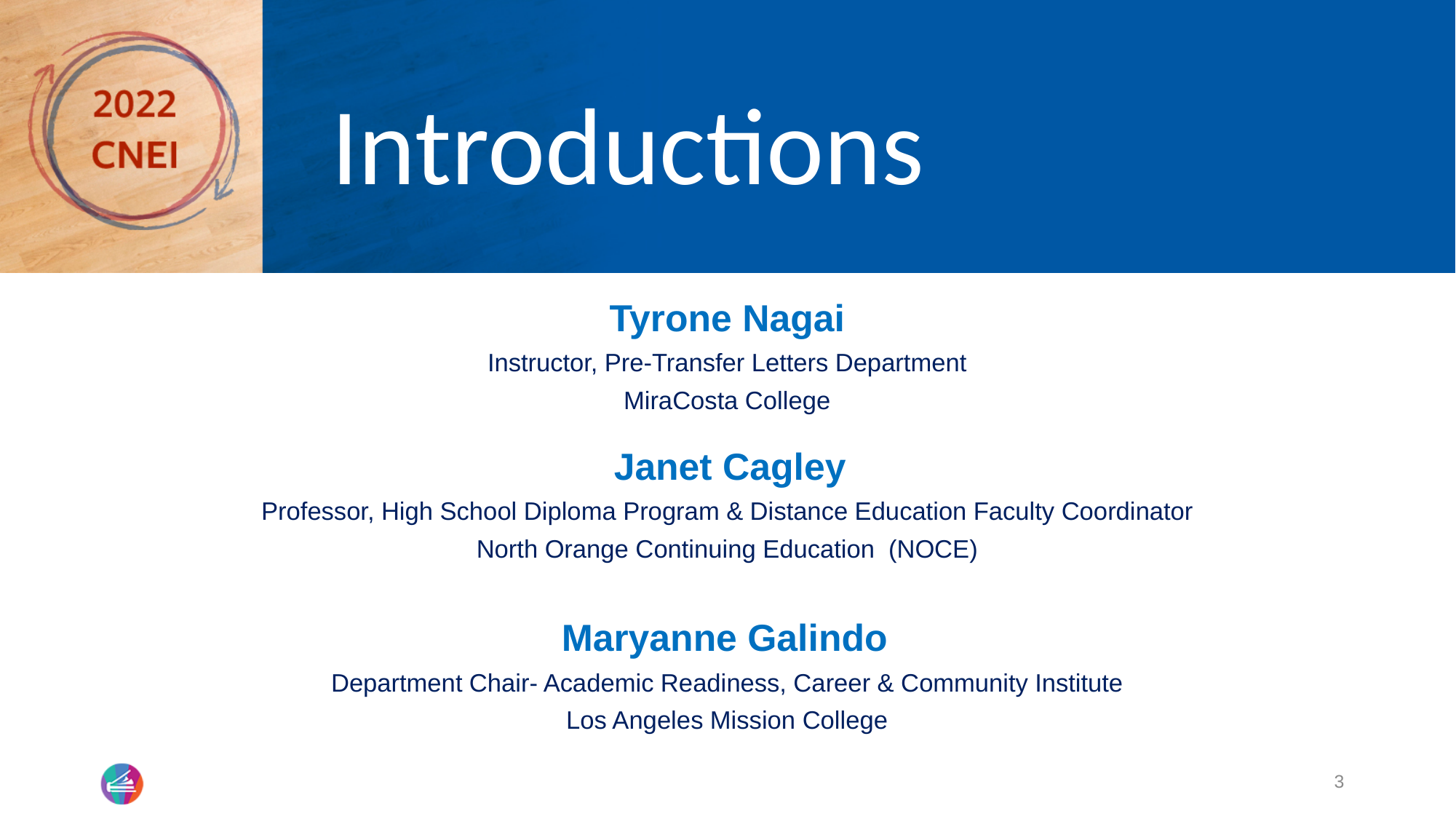

# Introductions
Tyrone Nagai
Instructor, Pre-Transfer Letters Department
MiraCosta College
 Janet Cagley
Professor, High School Diploma Program & Distance Education Faculty Coordinator
North Orange Continuing Education  (NOCE)
 Maryanne Galindo
Department Chair- Academic Readiness, Career & Community Institute
Los Angeles Mission College

3